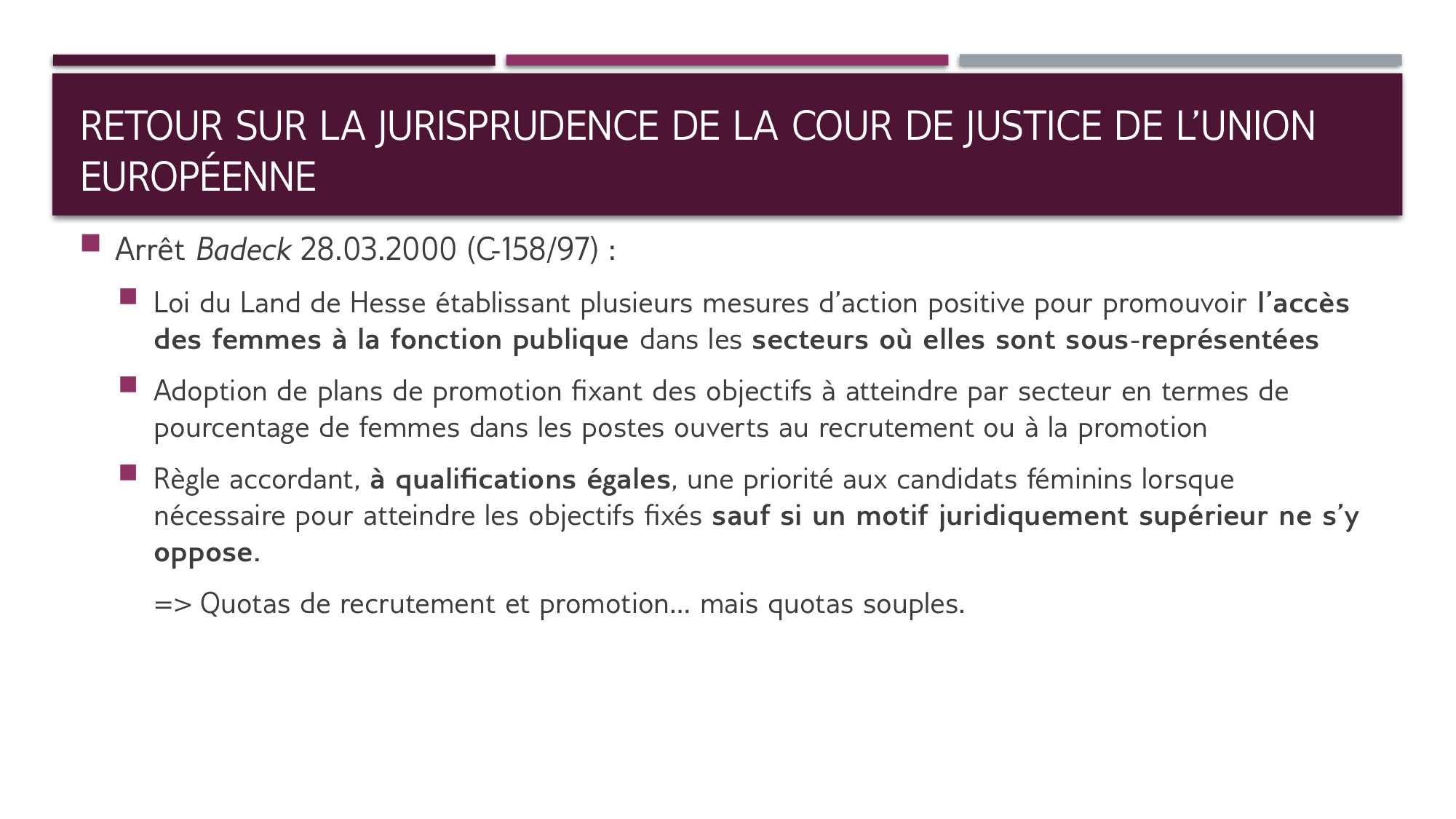

# retour sur la jurisprudence de la Cour de justice de l’Union européenne
Arrêt Badeck 28.03.2000 (C-158/97) :
Loi du Land de Hesse établissant plusieurs mesures d’action positive pour promouvoir l’accès des femmes à la fonction publique dans les secteurs où elles sont sous-représentées
Adoption de plans de promotion fixant des objectifs à atteindre par secteur en termes de pourcentage de femmes dans les postes ouverts au recrutement ou à la promotion
Règle accordant, à qualifications égales, une priorité aux candidats féminins lorsque nécessaire pour atteindre les objectifs fixés sauf si un motif juridiquement supérieur ne s’y oppose.
=> Quotas de recrutement et promotion… mais quotas souples.